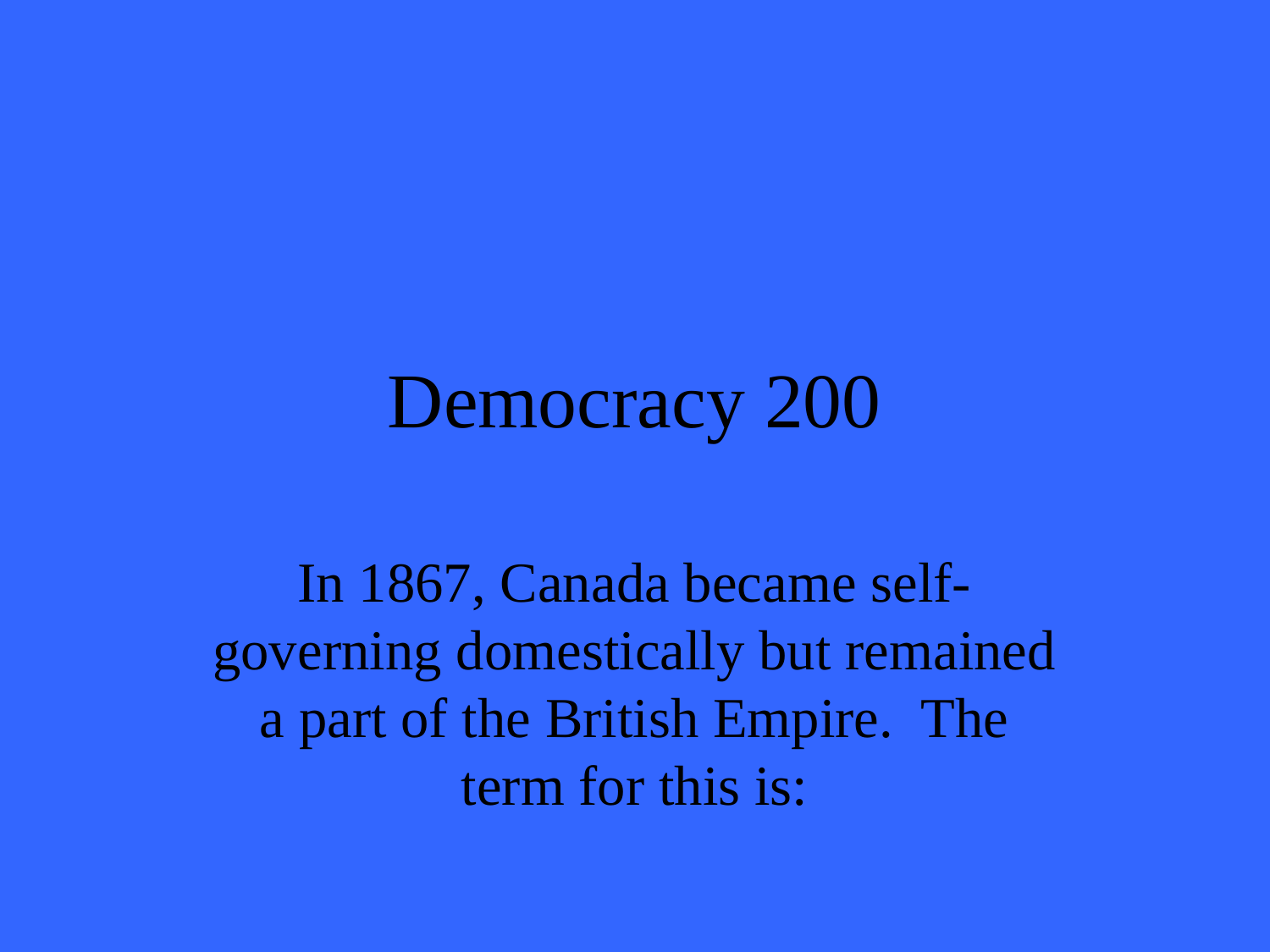

# Democracy 200

In 1867, Canada became self-governing domestically but remained a part of the British Empire.  The term for this is: